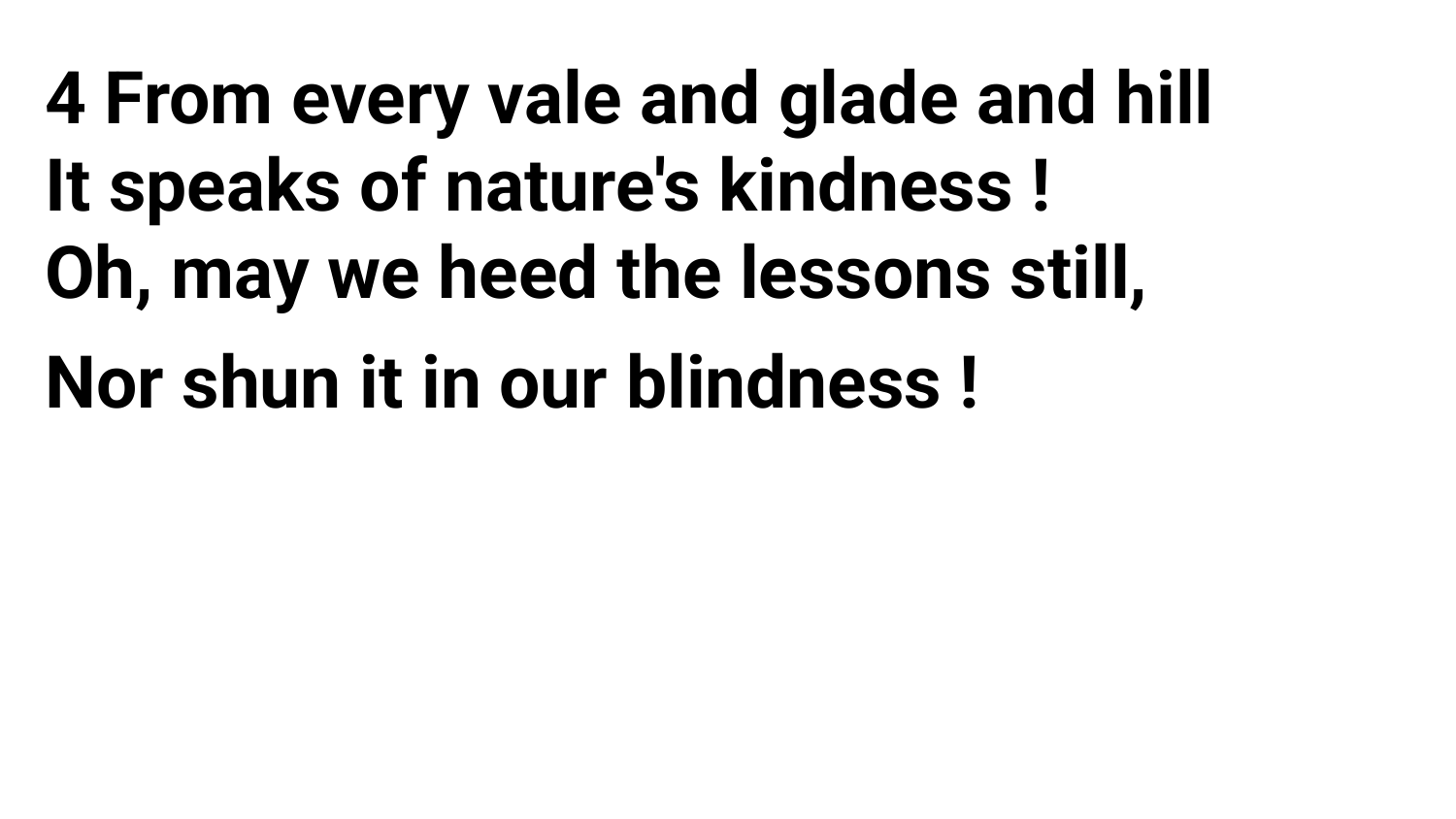

4 From every vale and glade and hill
It speaks of nature's kindness !
Oh, may we heed the lessons still,
Nor shun it in our blindness !